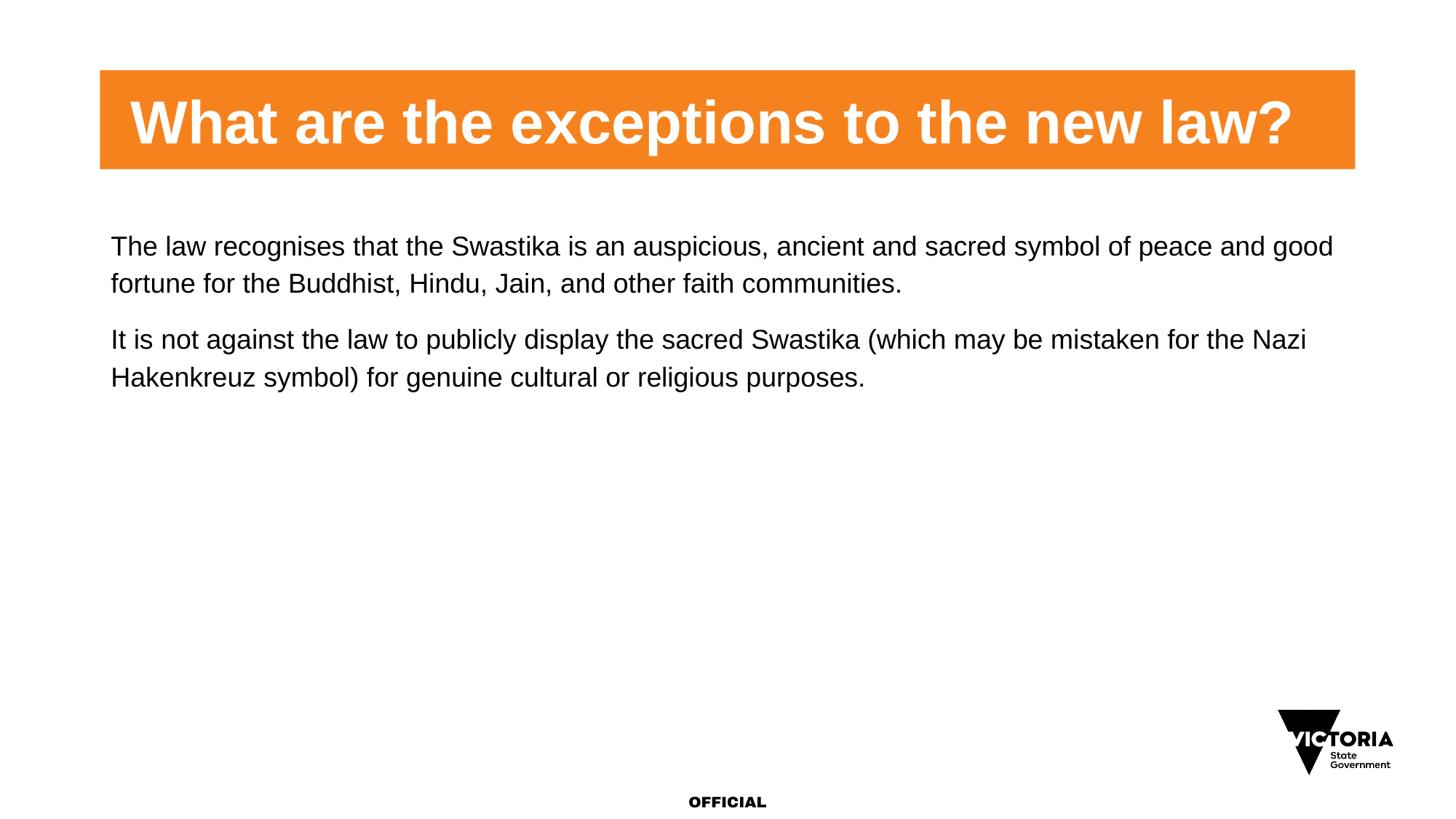

What are the exceptions to the new law?

The law recognises that the Swastika is an auspicious, ancient and sacred symbol of peace and good fortune for the Buddhist, Hindu, Jain, and other faith communities.
It is not against the law to publicly display the sacred Swastika (which may be mistaken for the Nazi Hakenkreuz symbol) for genuine cultural or religious purposes.